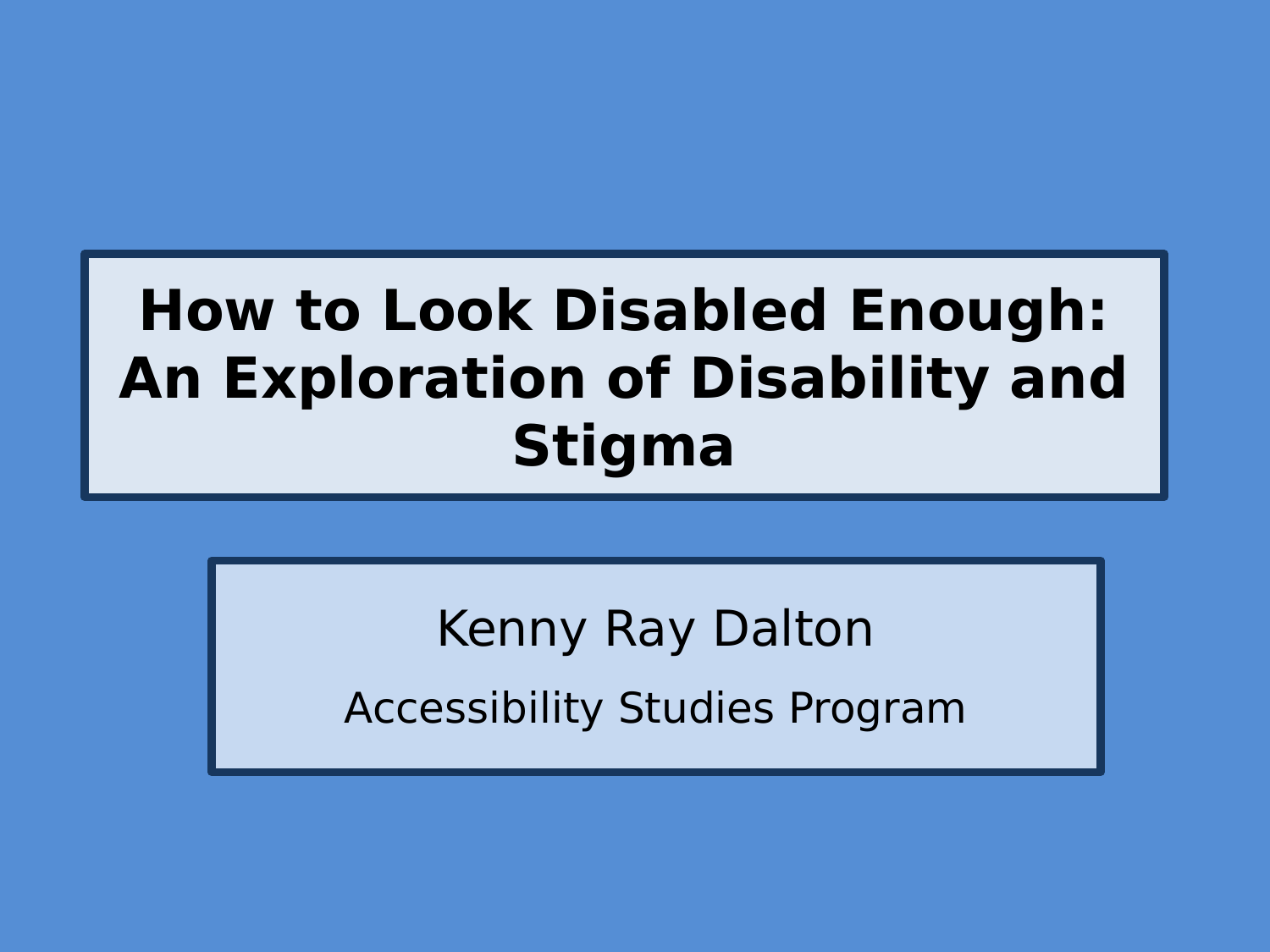

# How to Look Disabled Enough: An Exploration of Disability and Stigma
Kenny Ray Dalton
Accessibility Studies Program